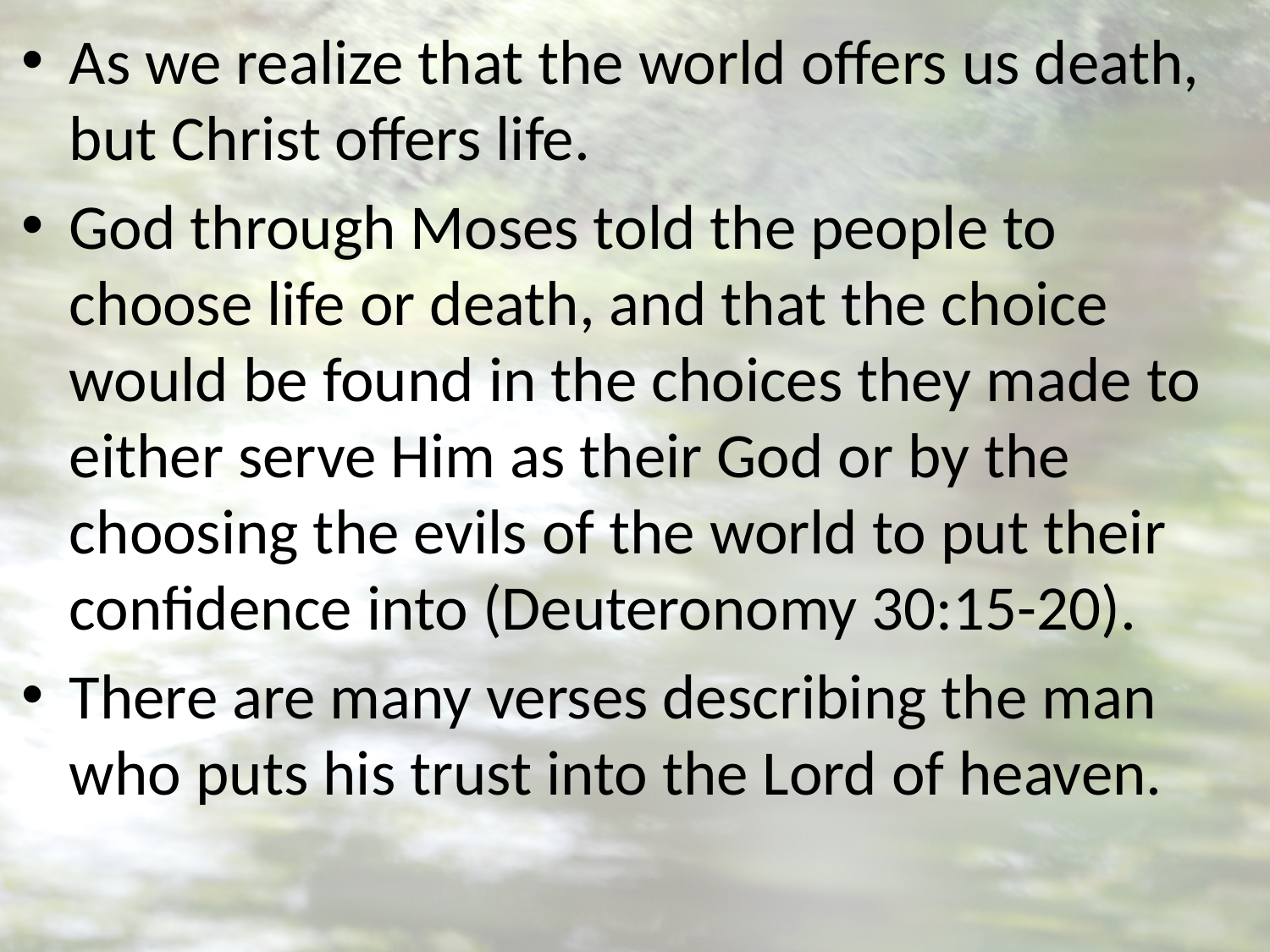

As we realize that the world offers us death, but Christ offers life.
God through Moses told the people to choose life or death, and that the choice would be found in the choices they made to either serve Him as their God or by the choosing the evils of the world to put their confidence into (Deuteronomy 30:15-20).
There are many verses describing the man who puts his trust into the Lord of heaven.